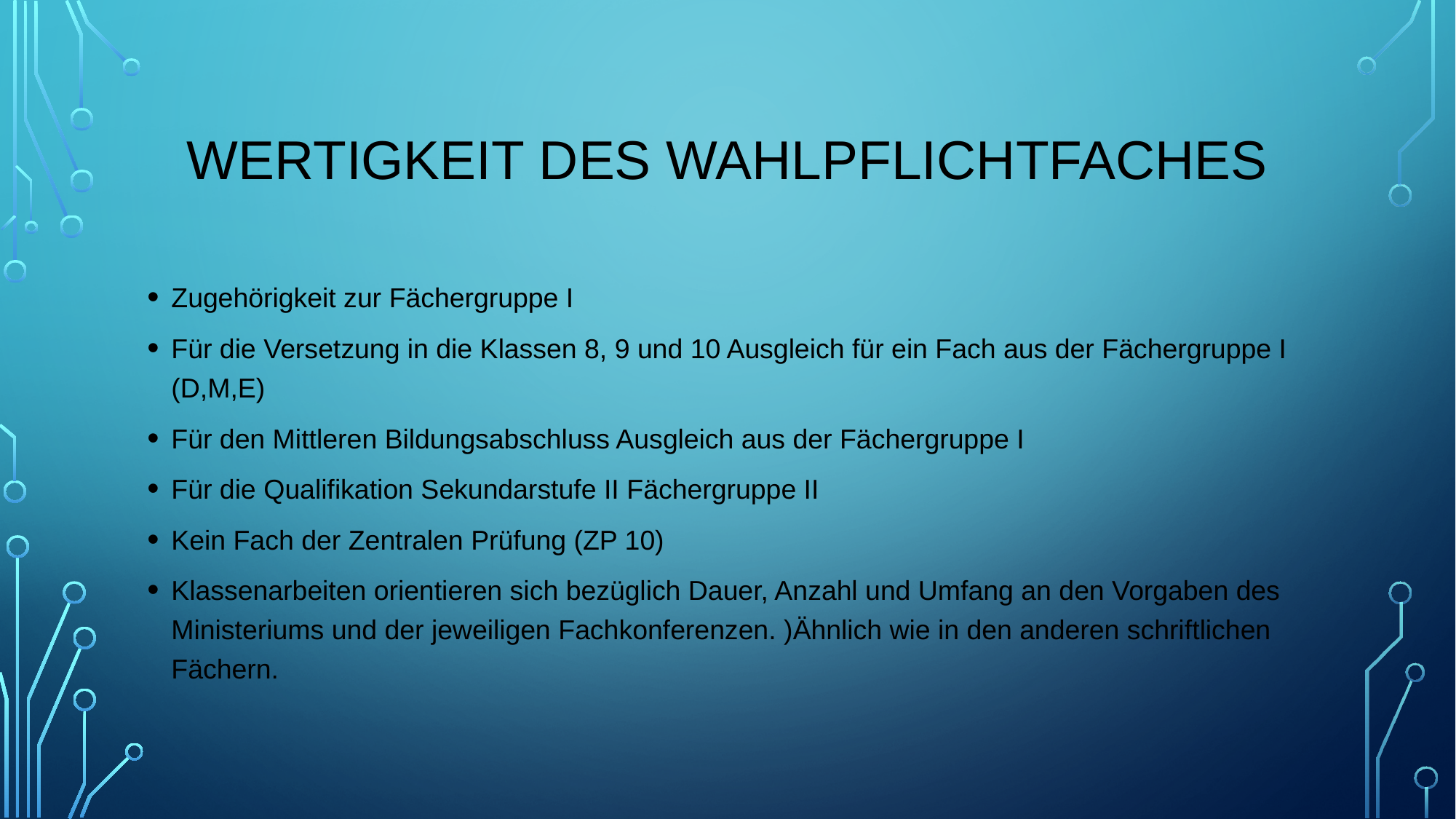

# Wertigkeit des Wahlpflichtfaches
Zugehörigkeit zur Fächergruppe I
Für die Versetzung in die Klassen 8, 9 und 10 Ausgleich für ein Fach aus der Fächergruppe I (D,M,E)
Für den Mittleren Bildungsabschluss Ausgleich aus der Fächergruppe I
Für die Qualifikation Sekundarstufe II Fächergruppe II
Kein Fach der Zentralen Prüfung (ZP 10)
Klassenarbeiten orientieren sich bezüglich Dauer, Anzahl und Umfang an den Vorgaben des Ministeriums und der jeweiligen Fachkonferenzen. )Ähnlich wie in den anderen schriftlichen Fächern.